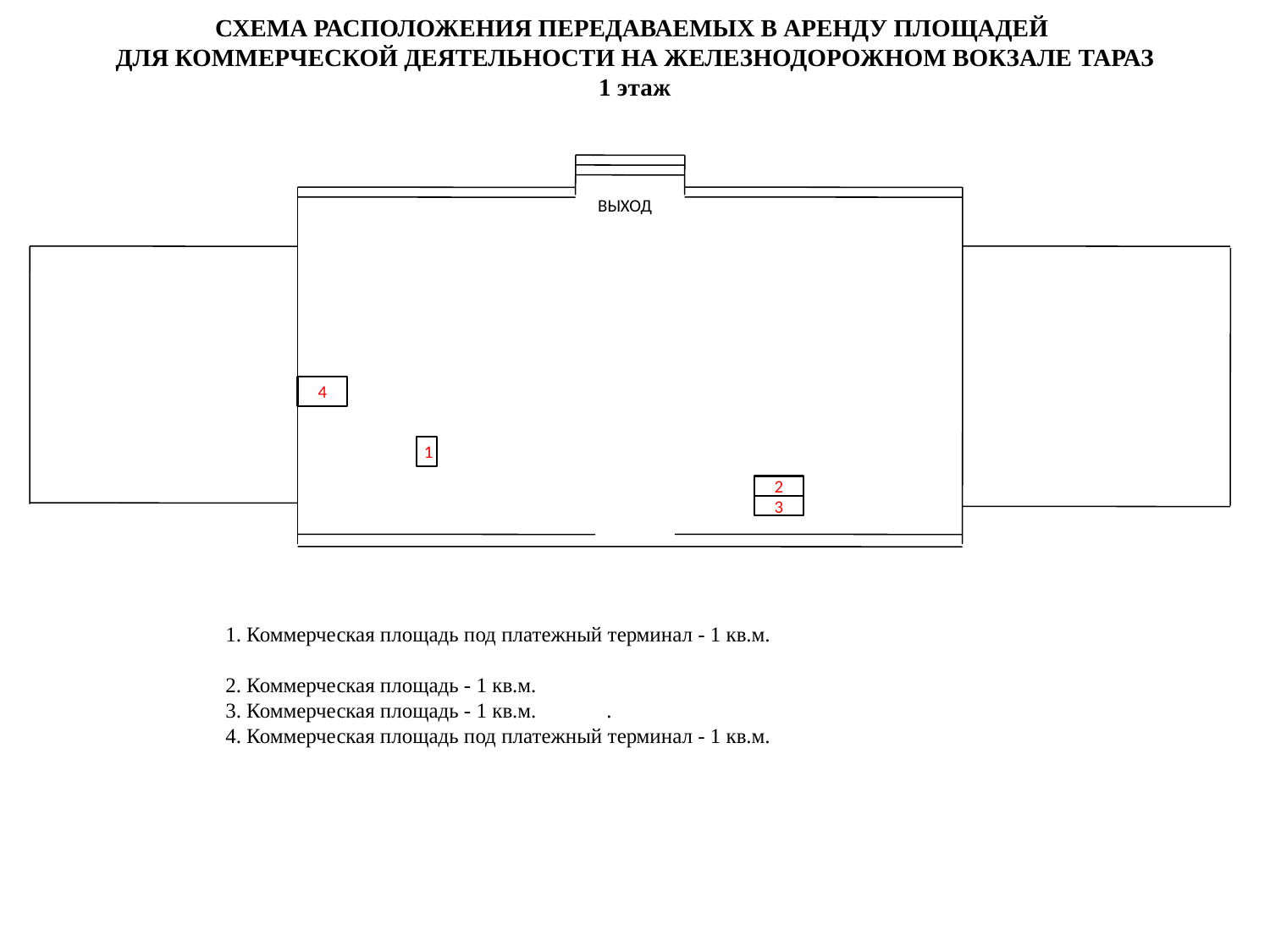

СХЕМА РАСПОЛОЖЕНИЯ ПЕРЕДАВАЕМЫХ В АРЕНДУ ПЛОЩАДЕЙ
ДЛЯ КОММЕРЧЕСКОЙ ДЕЯТЕЛЬНОСТИ НА ЖЕЛЕЗНОДОРОЖНОМ ВОКЗАЛЕ ТАРАЗ
1 этаж
ВЫХОД
4
1
2
3

1. Коммерческая площадь под платежный терминал - 1 кв.м.
2. Коммерческая площадь - 1 кв.м.
3. Коммерческая площадь - 1 кв.м.  	.
4. Коммерческая площадь под платежный терминал - 1 кв.м.